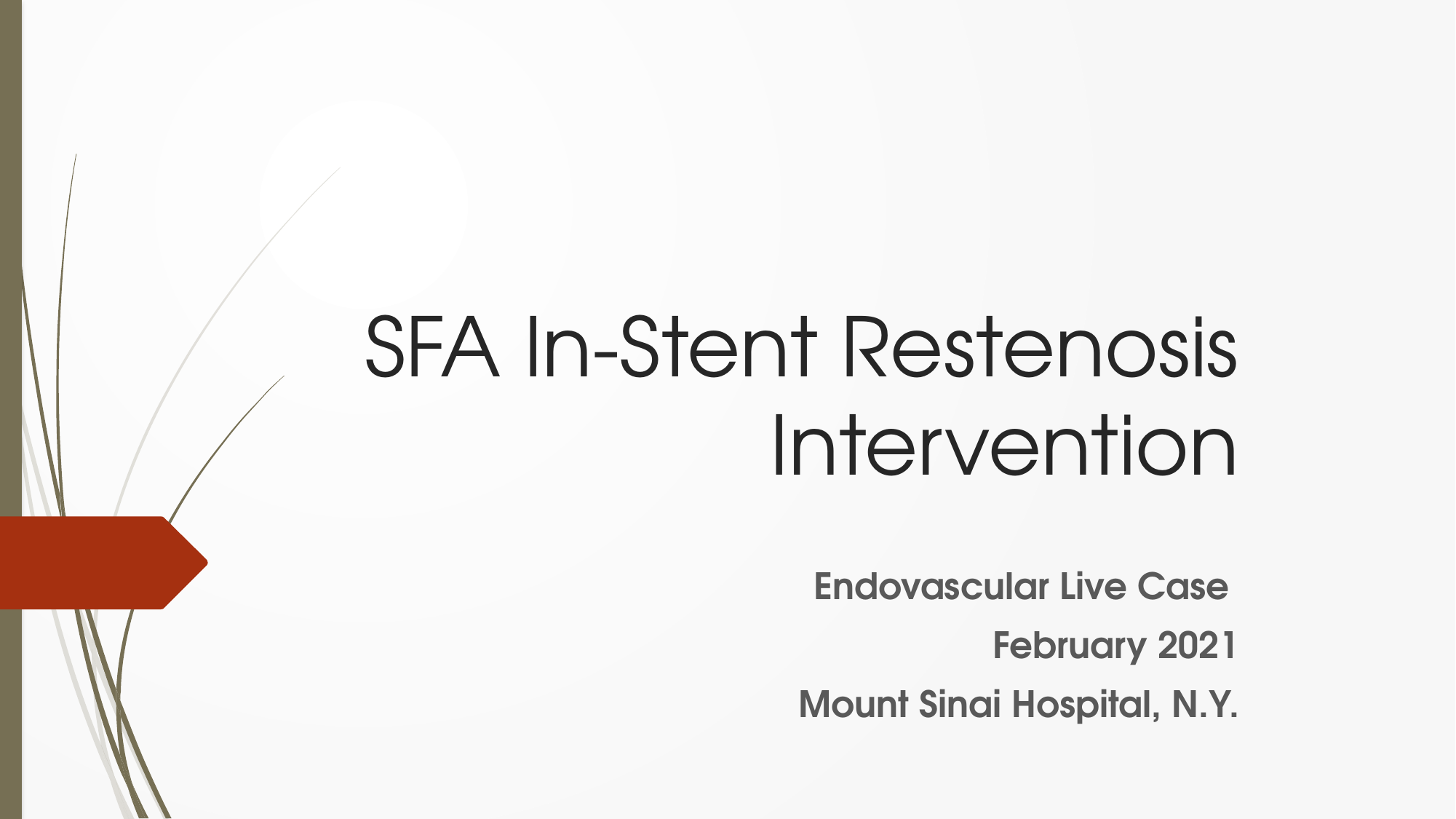

# SFA In-Stent Restenosis Intervention
Endovascular Live Case
February 2021
Mount Sinai Hospital, N.Y.